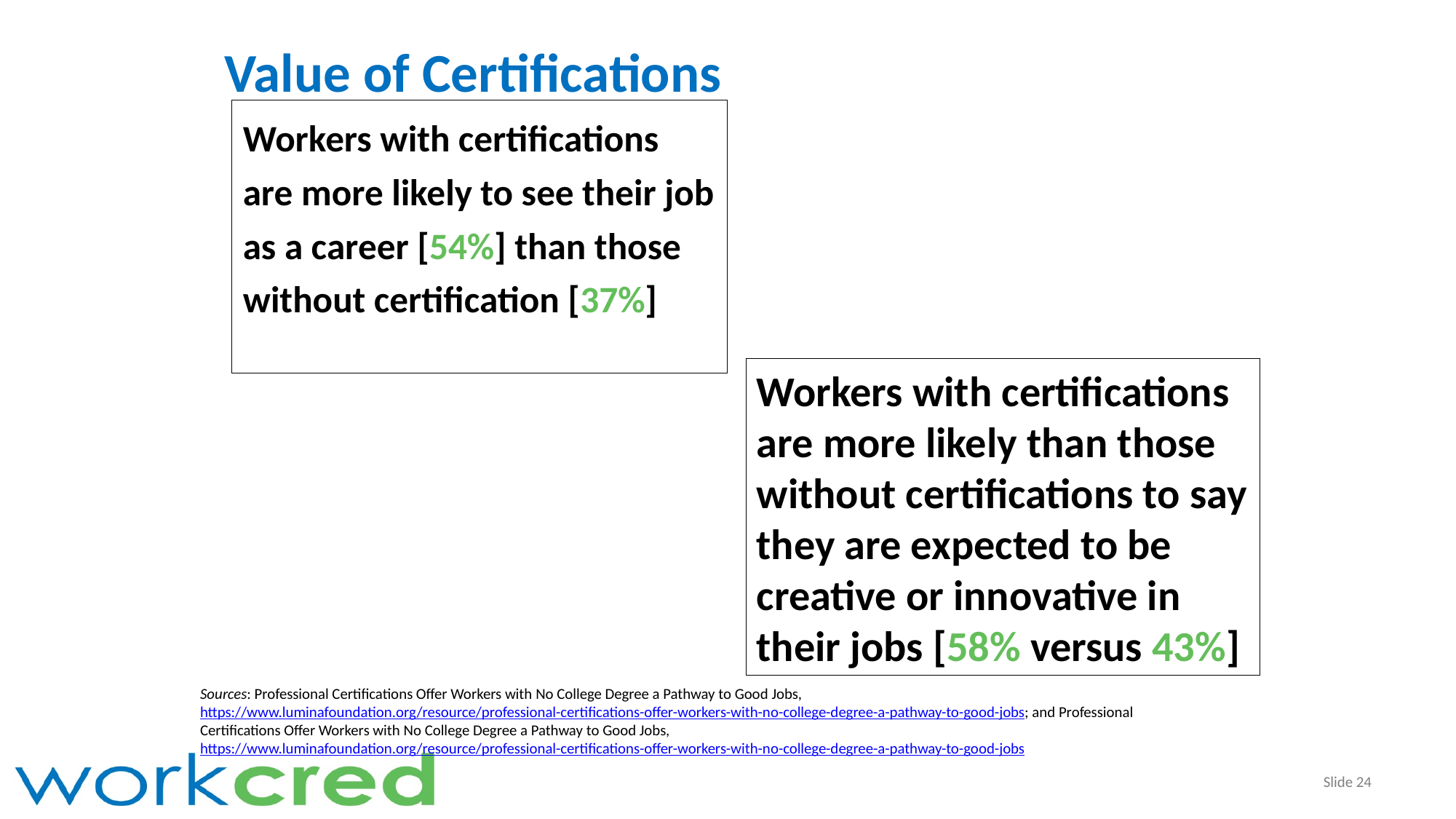

# Value of Certifications
Workers with certifications are more likely to see their job as a career [54%] than those without certification [37%]

Workers with certifications are more likely than those without certifications to say they are expected to be creative or innovative in their jobs [58% versus 43%]
Sources: Professional Certifications Offer Workers with No College Degree a Pathway to Good Jobs, https://www.luminafoundation.org/resource/professional-certifications-offer-workers-with-no-college-degree-a-pathway-to-good-jobs; and Professional Certifications Offer Workers with No College Degree a Pathway to Good Jobs, https://www.luminafoundation.org/resource/professional-certifications-offer-workers-with-no-college-degree-a-pathway-to-good-jobs
Slide 24